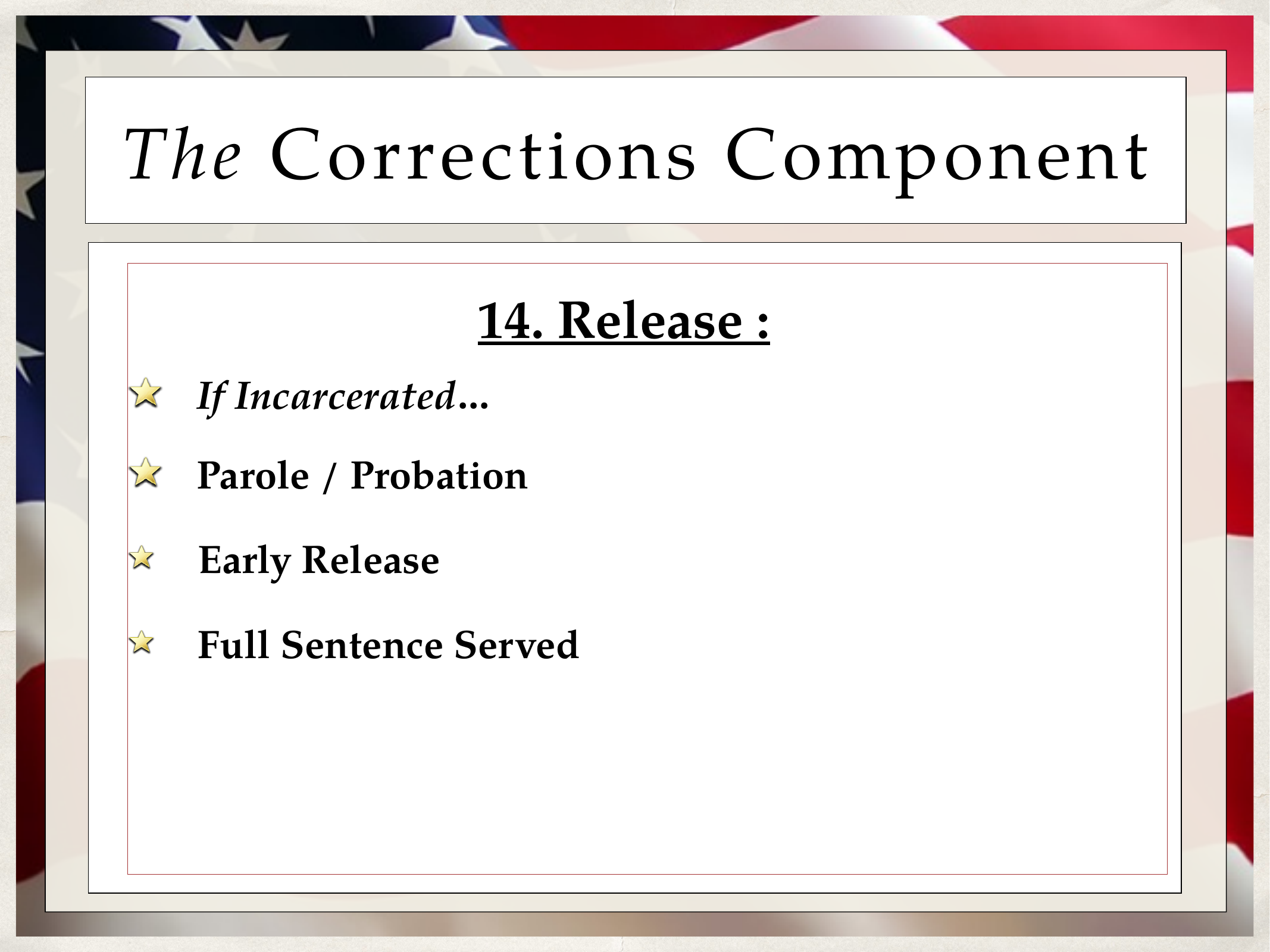

The Corrections Component

   If Incarcerated…
   Parole / Probation
  Early Release
  Full Sentence Served
14. Release :